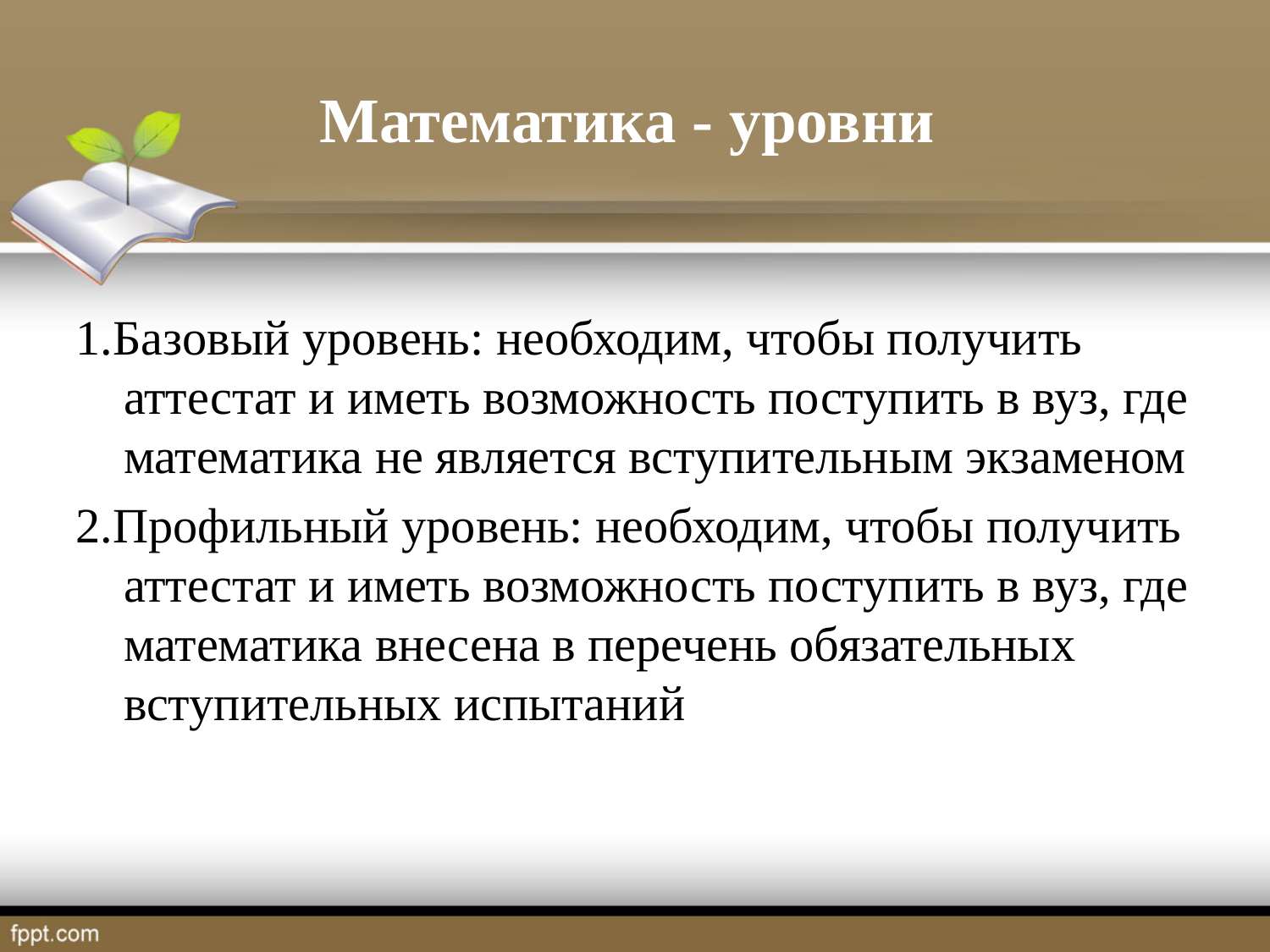

# Математика - уровни

1.Базовый уровень: необходим, чтобы получить аттестат и иметь возможность поступить в вуз, где математика не является вступительным экзаменом
2.Профильный уровень: необходим, чтобы получить аттестат и иметь возможность поступить в вуз, где математика внесена в перечень обязательных вступительных испытаний